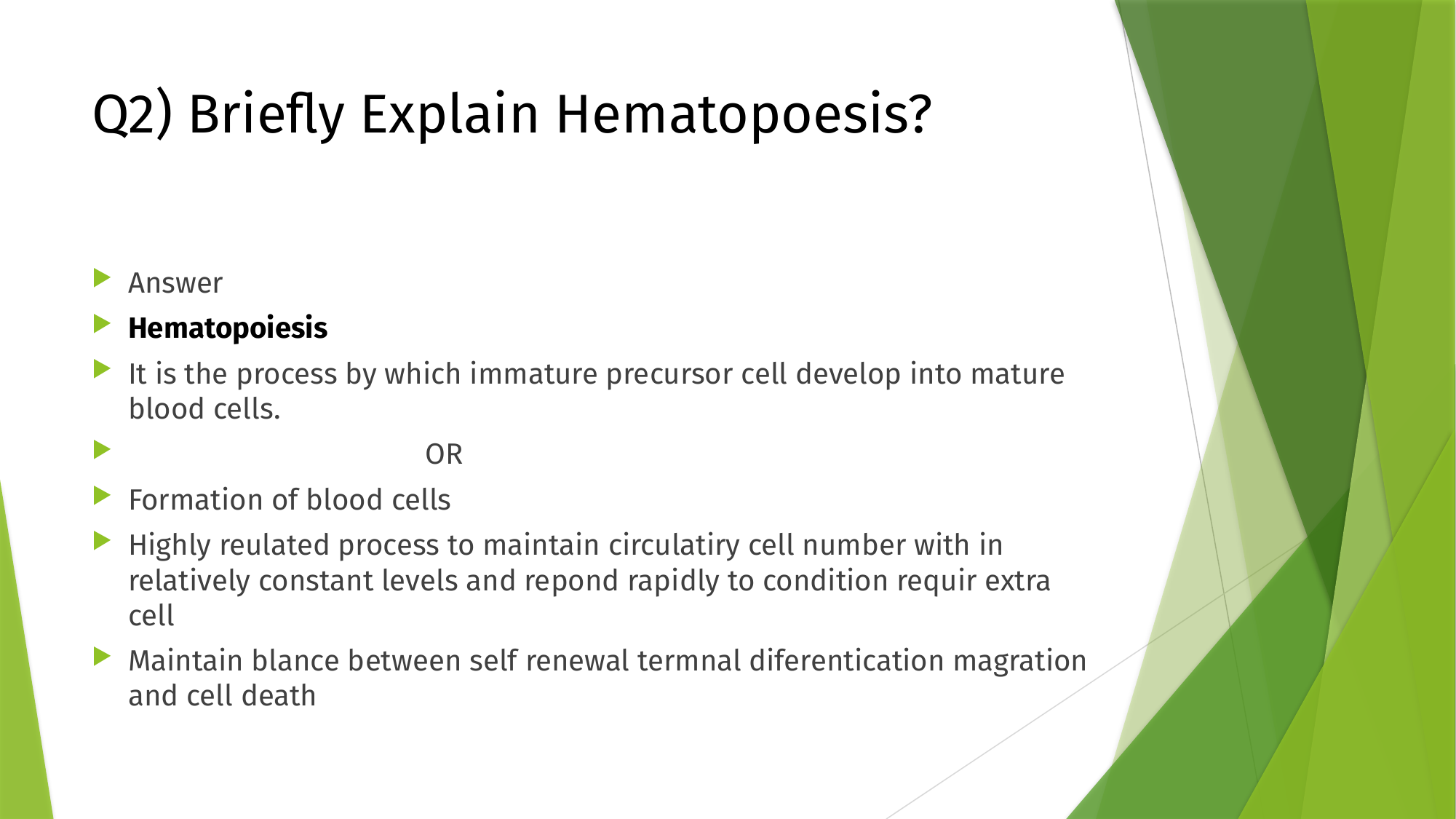

# Q2) Briefly Explain Hematopoesis?
Answer
Hematopoiesis
It is the process by which immature precursor cell develop into mature blood cells.
                                      OR
Formation of blood cells
Highly reulated process to maintain circulatiry cell number with in relatively constant levels and repond rapidly to condition requir extra cell
Maintain blance between self renewal termnal diferentication magration and cell death